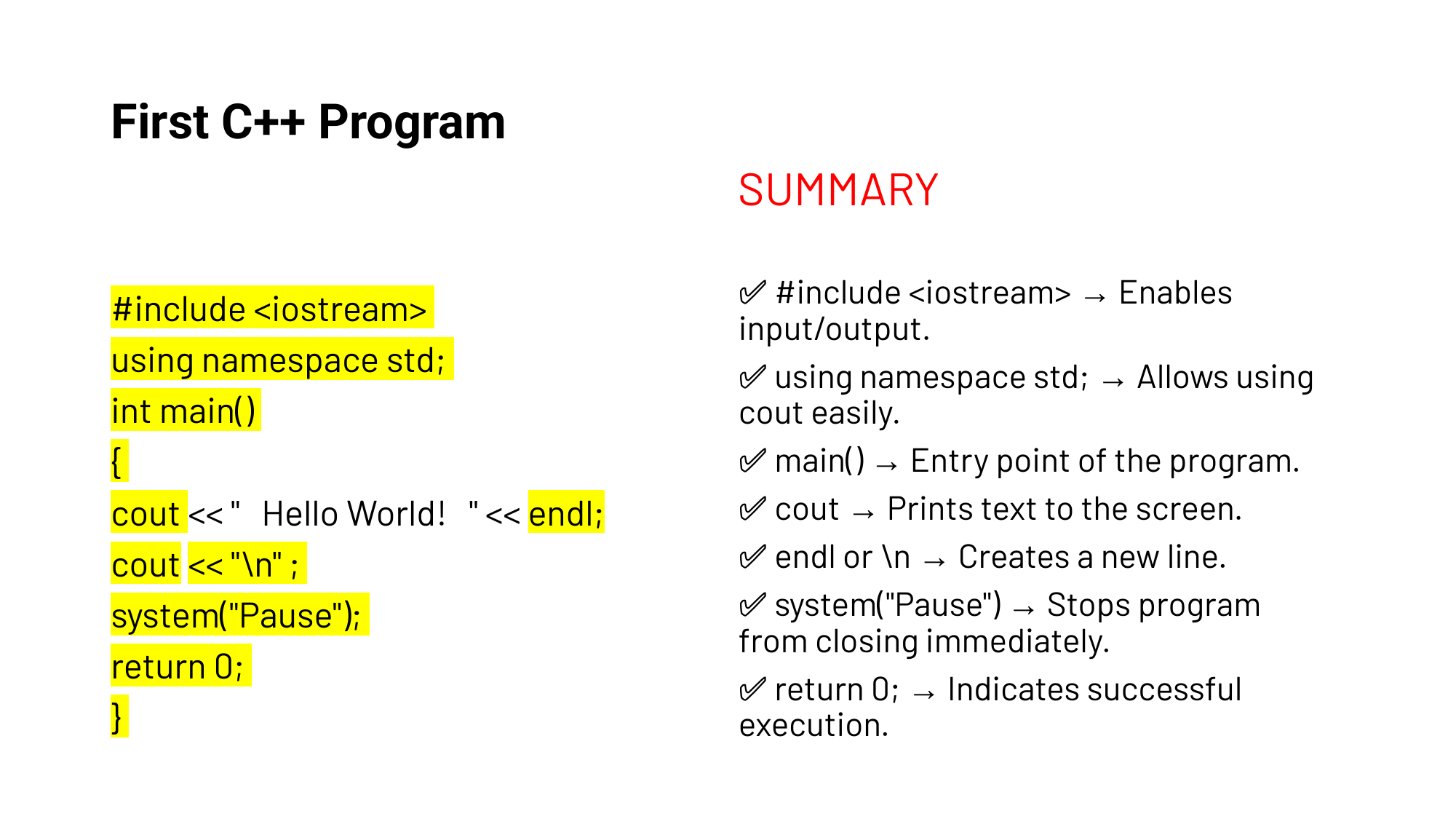

# First C++ Program
SUMMARY

✅ #include <iostream> → Enables input/output.
✅ using namespace std; → Allows using cout easily.
✅ main() → Entry point of the program.
✅ cout → Prints text to the screen.
✅ endl or \n → Creates a new line.
✅ system("Pause") → Stops program from closing immediately.
✅ return 0; → Indicates successful execution.

#include <iostream>
using namespace std;
int main()
{
cout << "   Hello World!   " << endl;
cout << "\n" ;
system("Pause");
return 0;
}